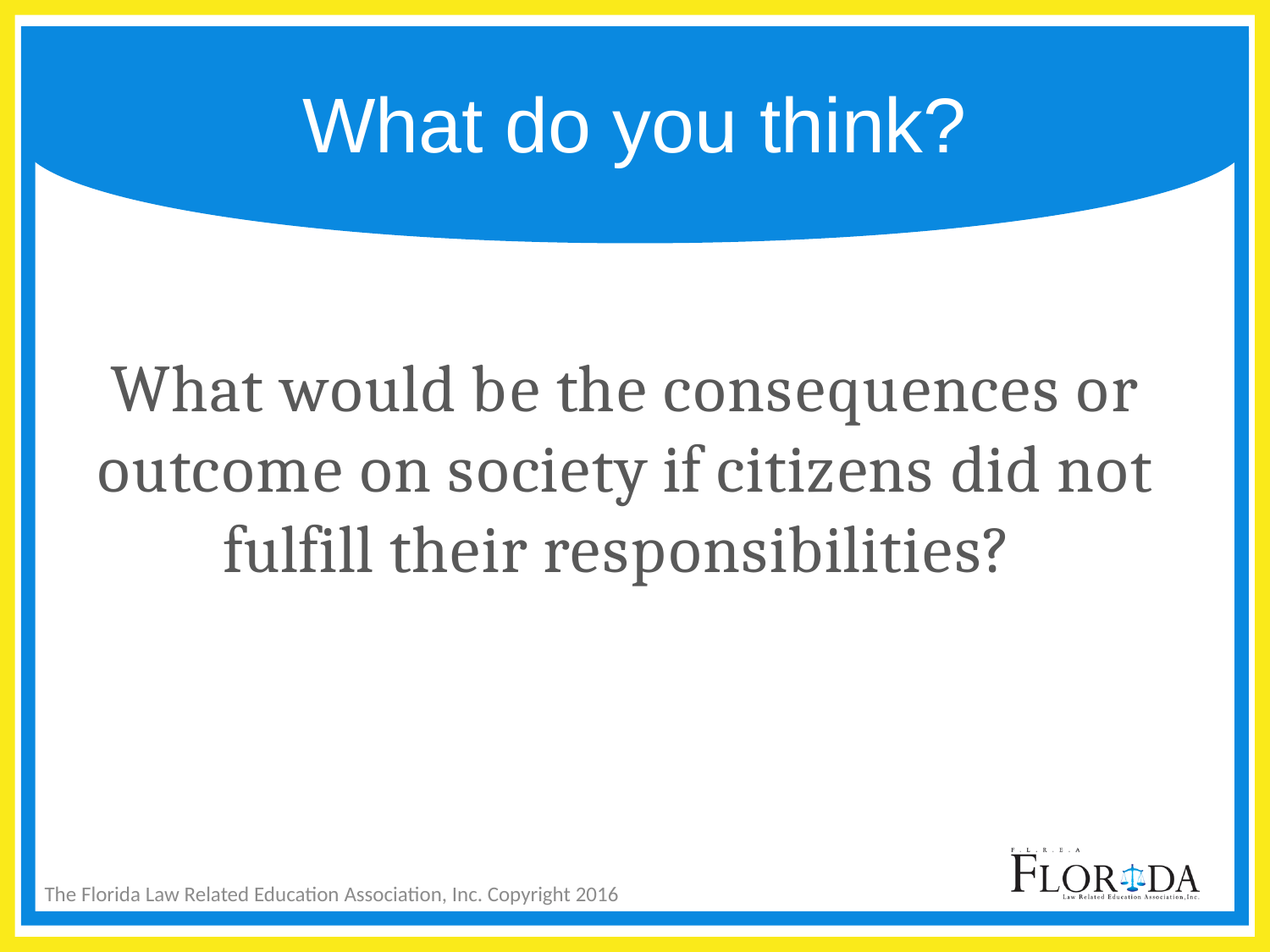

# What do you think?
What would be the consequences or outcome on society if citizens did not fulfill their responsibilities?
The Florida Law Related Education Association, Inc. Copyright 2016